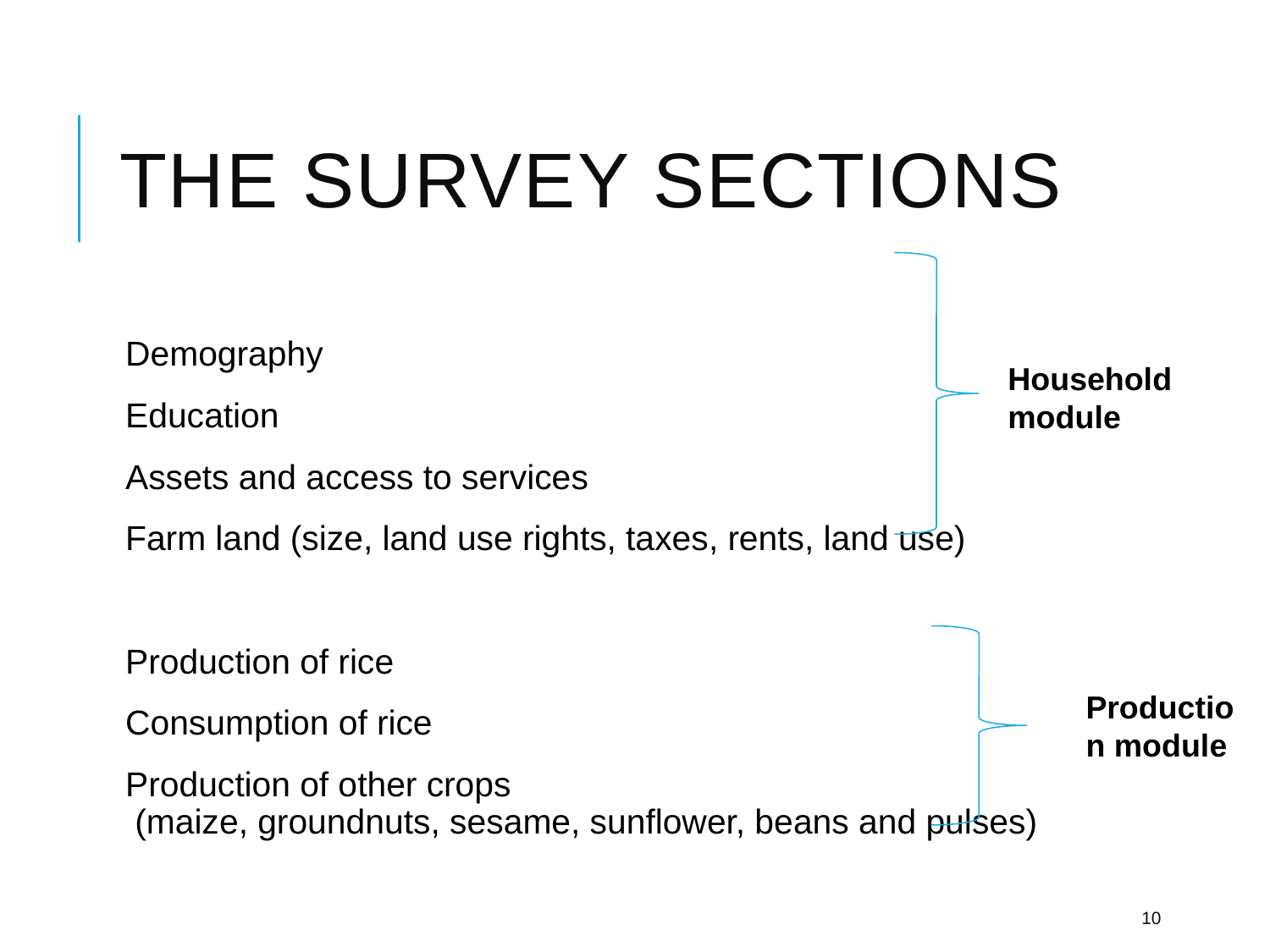

# The Survey Sections

Demography
Education
Assets and access to services
Farm land (size, land use rights, taxes, rents, land use)

Production of rice
Consumption of rice
Production of other crops
 (maize, groundnuts, sesame, sunflower, beans and pulses)
Household module

Production module
10